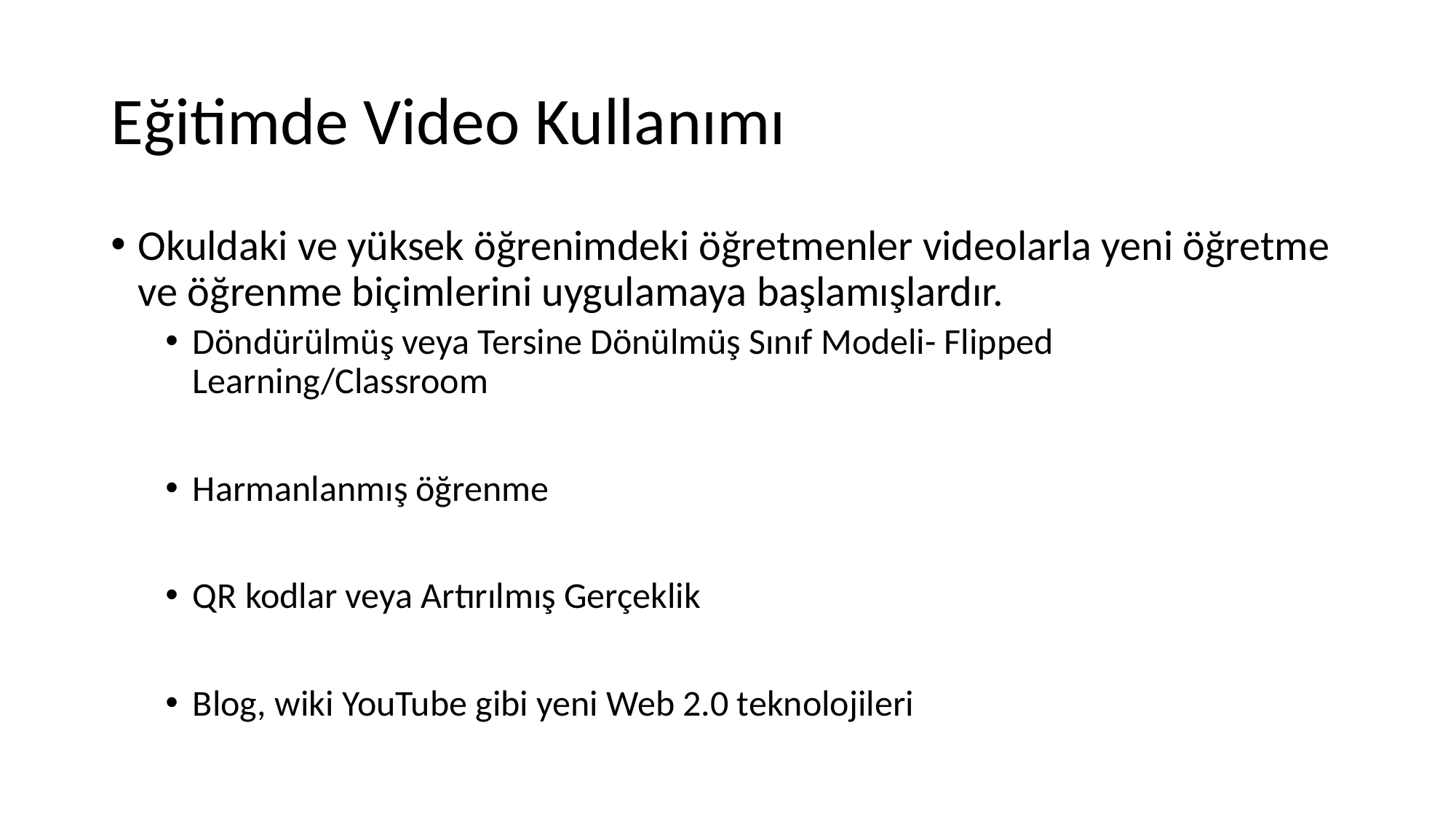

# Eğitimde Video Kullanımı
Okuldaki ve yüksek öğrenimdeki öğretmenler videolarla yeni öğretme ve öğrenme biçimlerini uygulamaya başlamışlardır.
Döndürülmüş veya Tersine Dönülmüş Sınıf Modeli- Flipped Learning/Classroom

Harmanlanmış öğrenme

QR kodlar veya Artırılmış Gerçeklik

Blog, wiki YouTube gibi yeni Web 2.0 teknolojileri